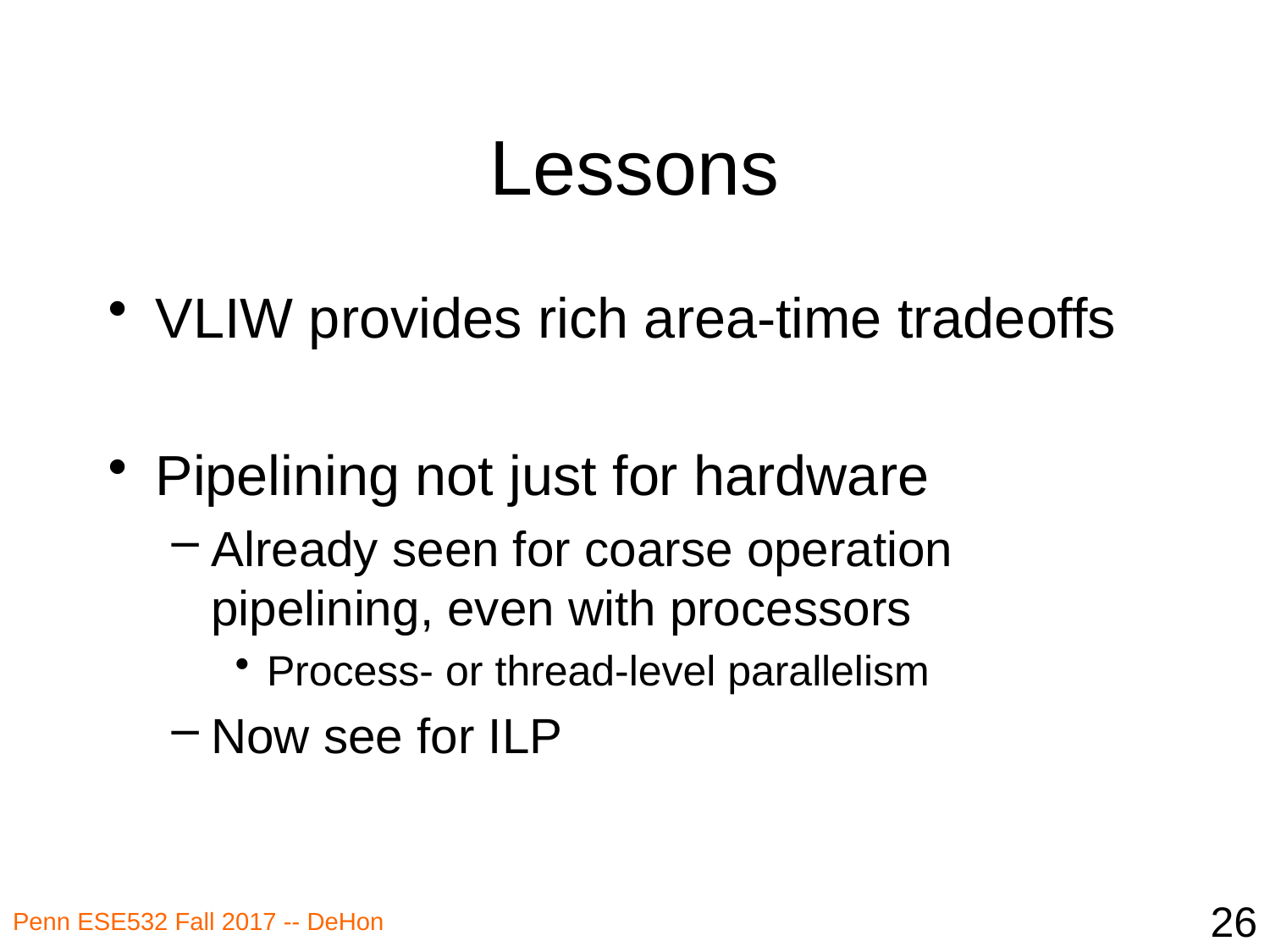

# Lessons
VLIW provides rich area-time tradeoffs

Pipelining not just for hardware
Already seen for coarse operation pipelining, even with processors
Process- or thread-level parallelism
Now see for ILP
26
Penn ESE532 Fall 2017 -- DeHon